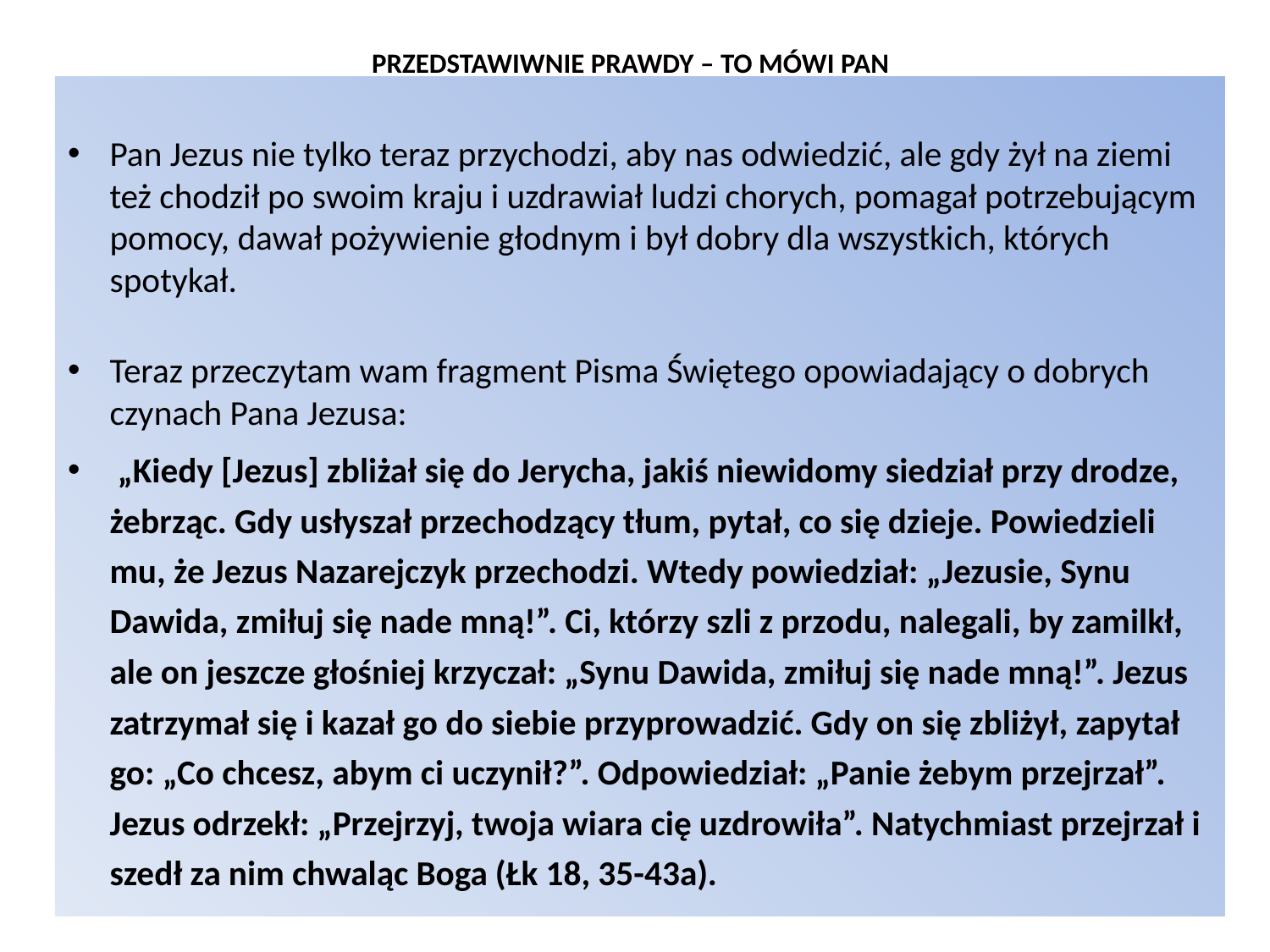

# PRZEDSTAWIWNIE PRAWDY – TO MÓWI PAN

Pan Jezus nie tylko teraz przychodzi, aby nas odwiedzić, ale gdy żył na ziemi też chodził po swoim kraju i uzdrawiał ludzi chorych, pomagał potrzebującym pomocy, dawał pożywienie głodnym i był dobry dla wszystkich, których spotykał.
Teraz przeczytam wam fragment Pisma Świętego opowiadający o dobrych czynach Pana Jezusa:
 „Kiedy [Jezus] zbliżał się do Jerycha, jakiś niewidomy siedział przy drodze, żebrząc. Gdy usłyszał przechodzący tłum, pytał, co się dzieje. Powiedzieli mu, że Jezus Nazarejczyk przechodzi. Wtedy powiedział: „Jezusie, Synu Dawida, zmiłuj się nade mną!”. Ci, którzy szli z przodu, nalegali, by zamilkł, ale on jeszcze głośniej krzyczał: „Synu Dawida, zmiłuj się nade mną!”. Jezus zatrzymał się i kazał go do siebie przyprowadzić. Gdy on się zbliżył, zapytał go: „Co chcesz, abym ci uczynił?”. Odpowiedział: „Panie żebym przejrzał”. Jezus odrzekł: „Przejrzyj, twoja wiara cię uzdrowiła”. Natychmiast przejrzał i szedł za nim chwaląc Boga (Łk 18, 35-43a).